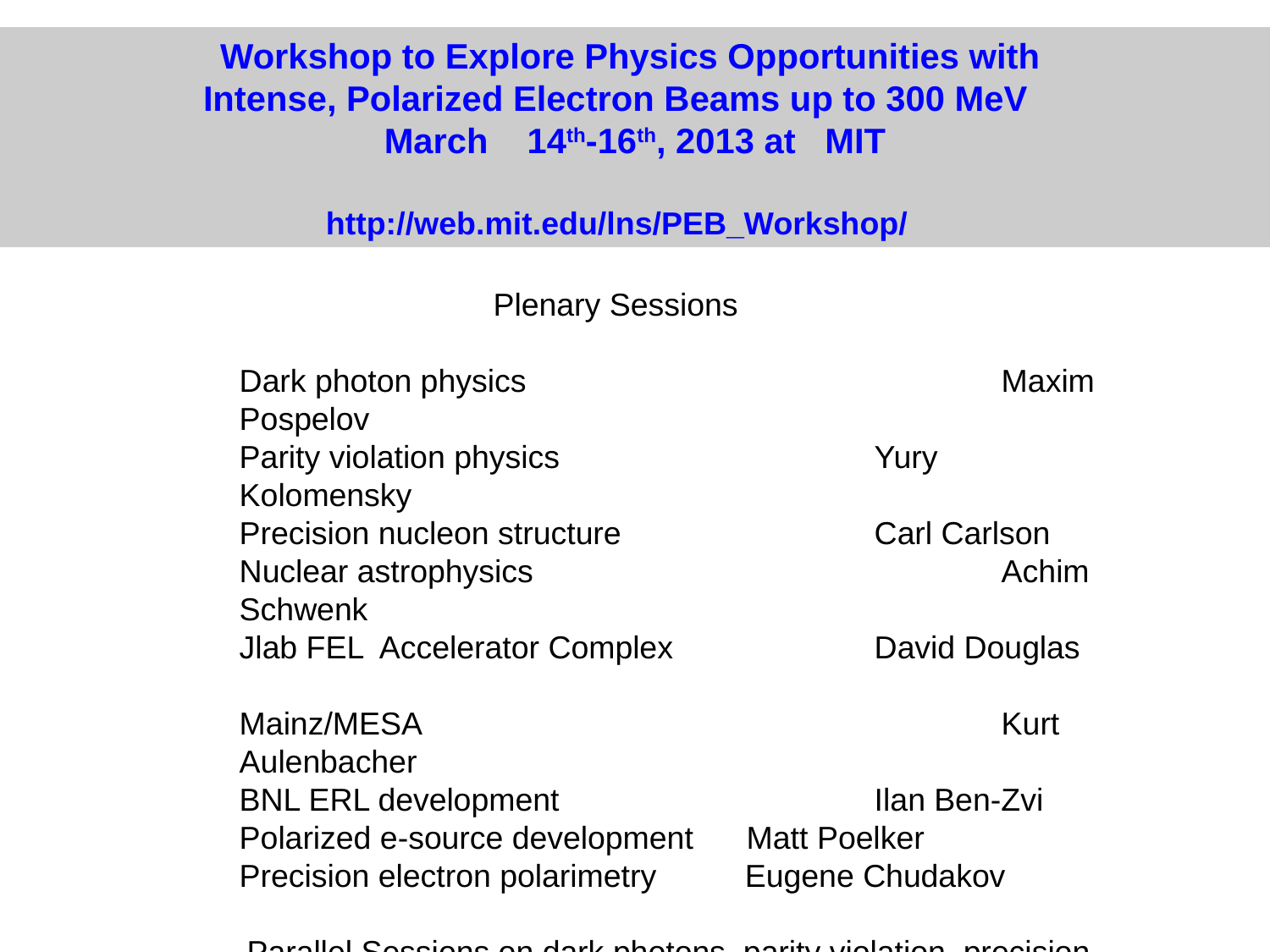

Workshop to Explore Physics Opportunities with
Intense, Polarized Electron Beams up to 300 MeV
March    14th-16th, 2013 at   MIT

http://web.mit.edu/lns/PEB_Workshop/
		Plenary Sessions

Dark photon physics				Maxim Pospelov
Parity violation physics			Yury Kolomensky
Precision nucleon structure		Carl Carlson
Nuclear astrophysics				Achim Schwenk    
Jlab FEL  Accelerator Complex		David Douglas
Mainz/MESA         	    	    	    	Kurt Aulenbacher
BNL ERL development       	    	Ilan Ben-Zvi
Polarized e-source development      Matt Poelker
Precision electron polarimetry          Eugene Chudakov

Parallel Sessions on dark photons, parity violation, precision nucleon structure, experiments with nuclei, and technology